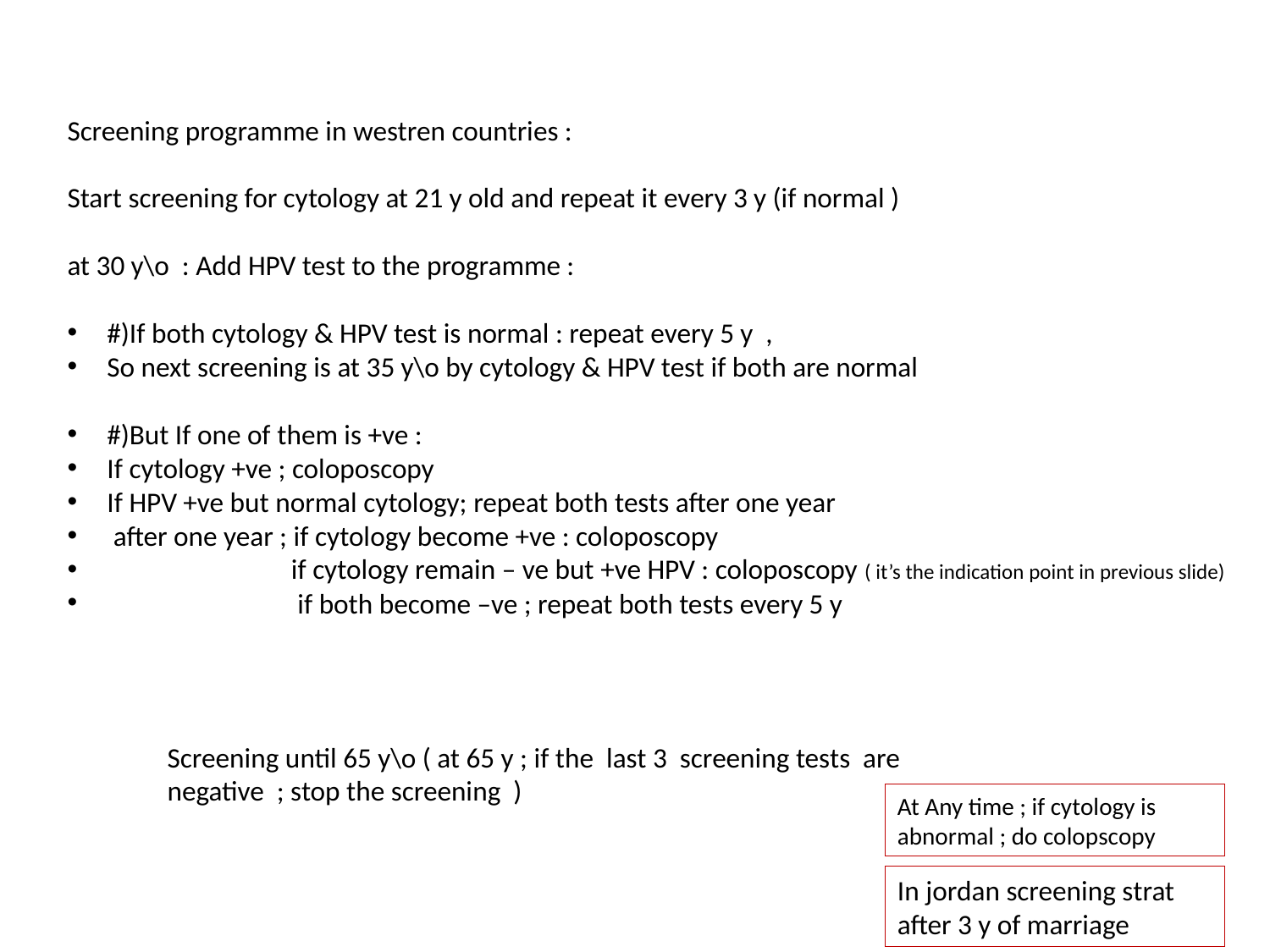

Screening programme in westren countries :

Start screening for cytology at 21 y old and repeat it every 3 y (if normal )

at 30 y\o  : Add HPV test to the programme :

#)If both cytology & HPV test is normal : repeat every 5 y  ,
So next screening is at 35 y\o by cytology & HPV test if both are normal

#)But If one of them is +ve :
If cytology +ve ; coloposcopy
If HPV +ve but normal cytology; repeat both tests after one year
 after one year ; if cytology become +ve : coloposcopy
                             if cytology remain – ve but +ve HPV : coloposcopy ( it’s the indication point in previous slide)
                              if both become –ve ; repeat both tests every 5 y

Screening until 65 y\o ( at 65 y ; if the  last 3  screening tests  are negative  ; stop the screening  )
At Any time ; if cytology is abnormal ; do colopscopy
In jordan screening strat  after 3 y of marriage